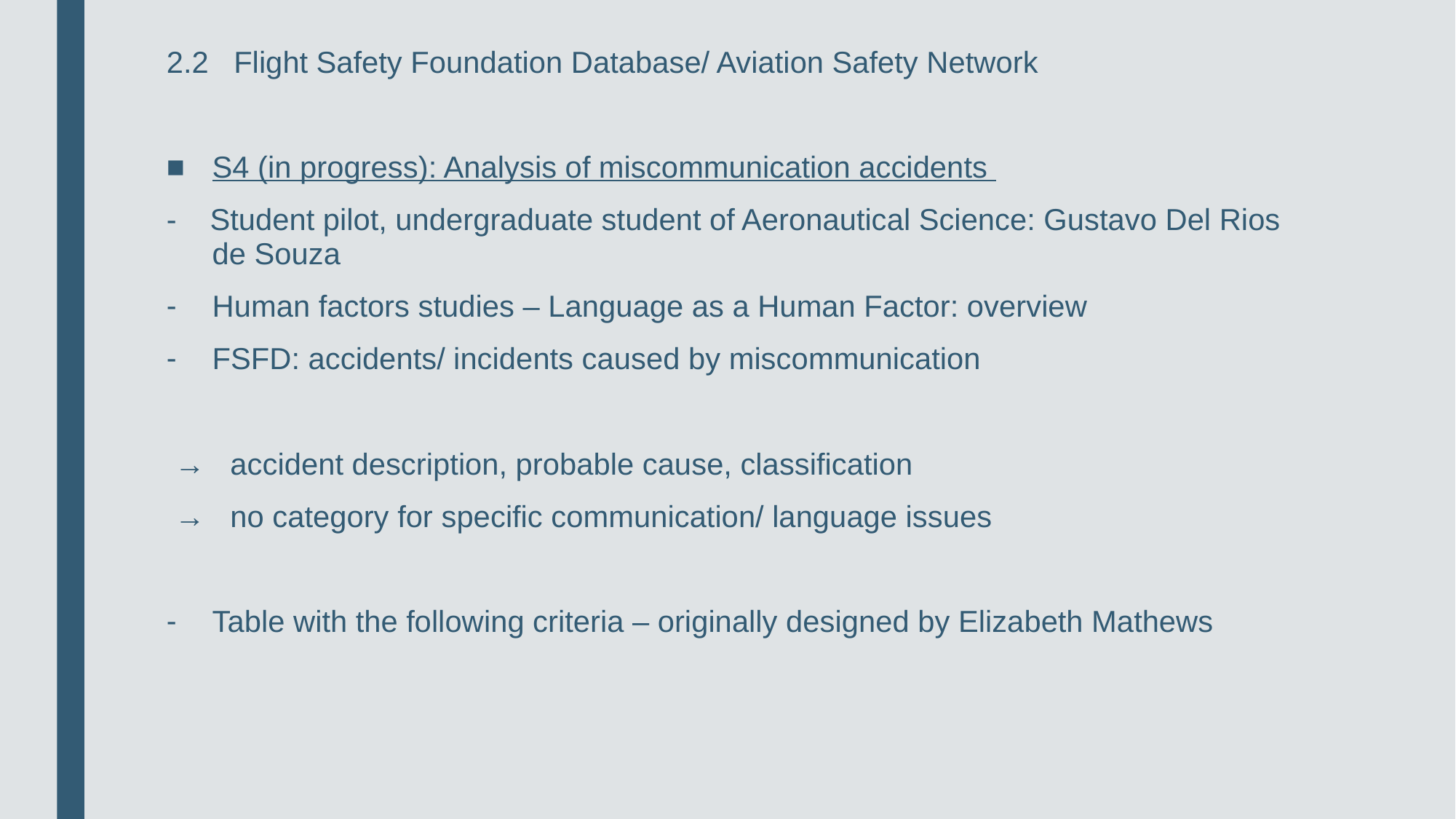

2.2   Flight Safety Foundation Database/ Aviation Safety Network

S4 (in progress): Analysis of miscommunication accidents
-    Student pilot, undergraduate student of Aeronautical Science: Gustavo Del Rios de Souza
Human factors studies – Language as a Human Factor: overview
FSFD: accidents/ incidents caused by miscommunication

 →   accident description, probable cause, classification
 →   no category for specific communication/ language issues

Table with the following criteria – originally designed by Elizabeth Mathews